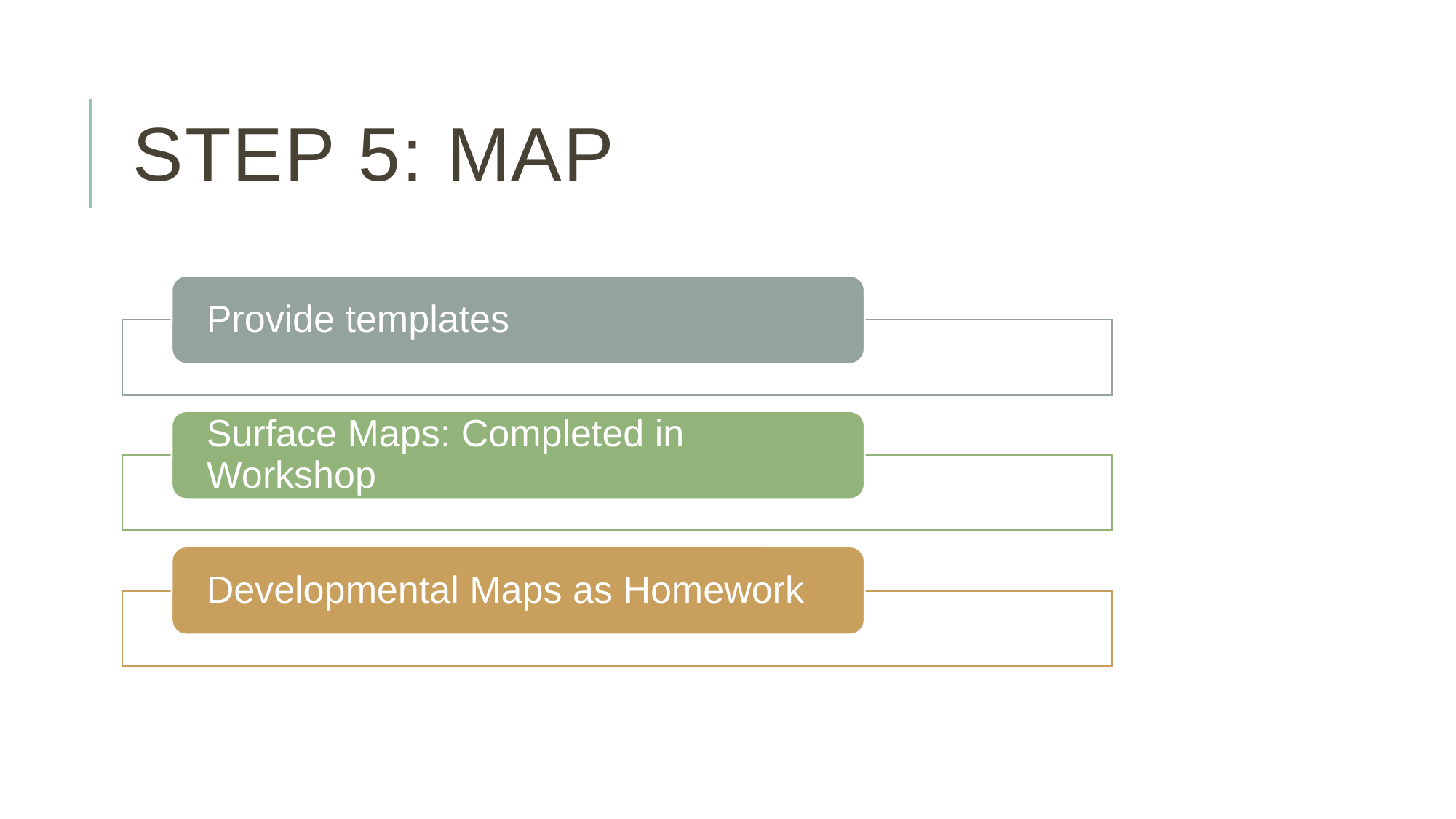

# STEP 5: Map
Provide templates
Surface Maps: Completed in Workshop
Developmental Maps as Homework